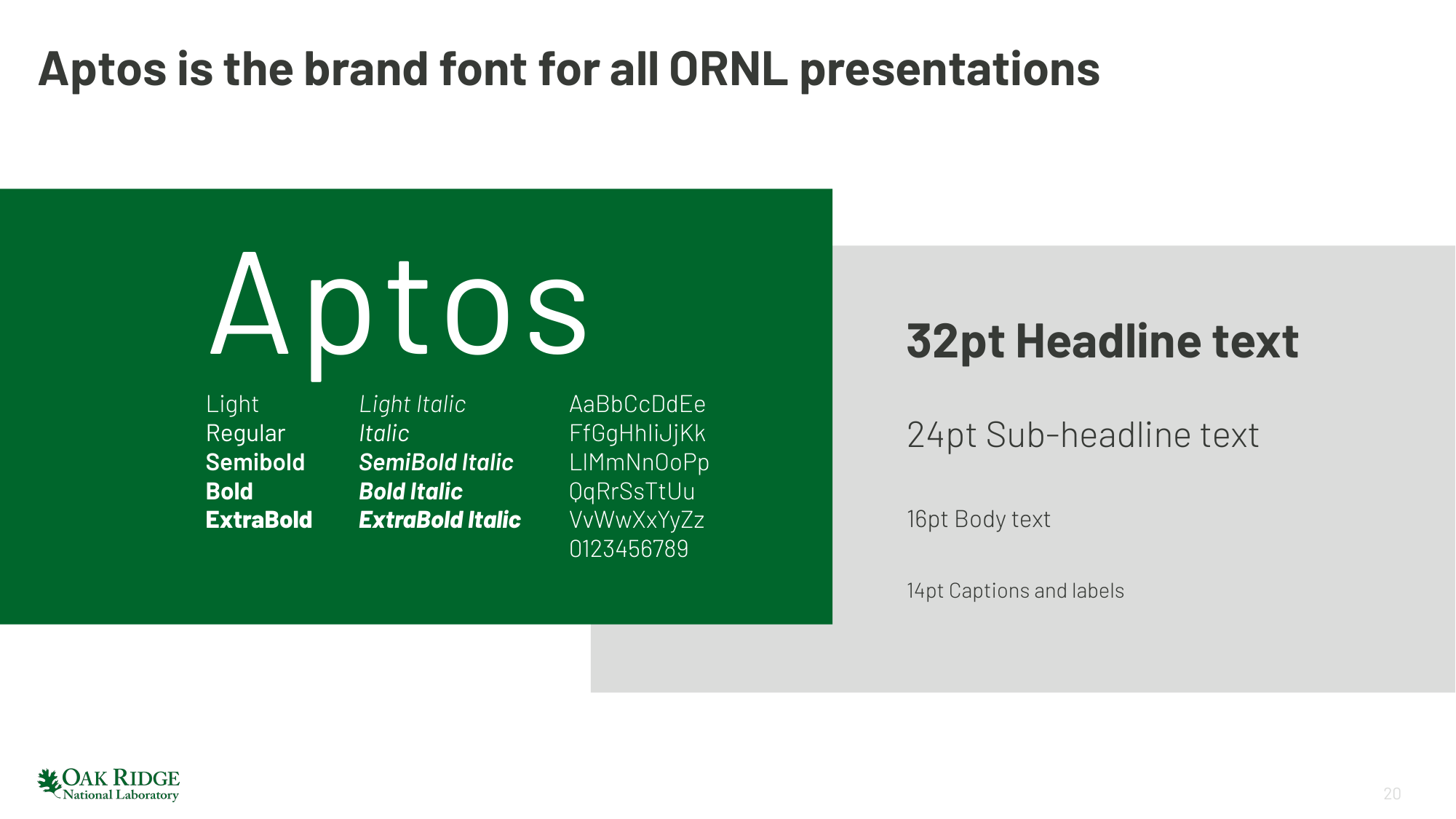

# Aptos is the brand font for all ORNL presentations

Aptos
Light
Regular
Semibold
Bold
ExtraBold
Light Italic
Italic
SemiBold Italic
Bold Italic
ExtraBold Italic
AaBbCcDdEe
FfGgHhIiJjKk
LlMmNnOoPp
QqRrSsTtUu
VvWwXxYyZz
0123456789

32pt Headline text
24pt Sub-headline text
16pt Body text
14pt Captions and labels